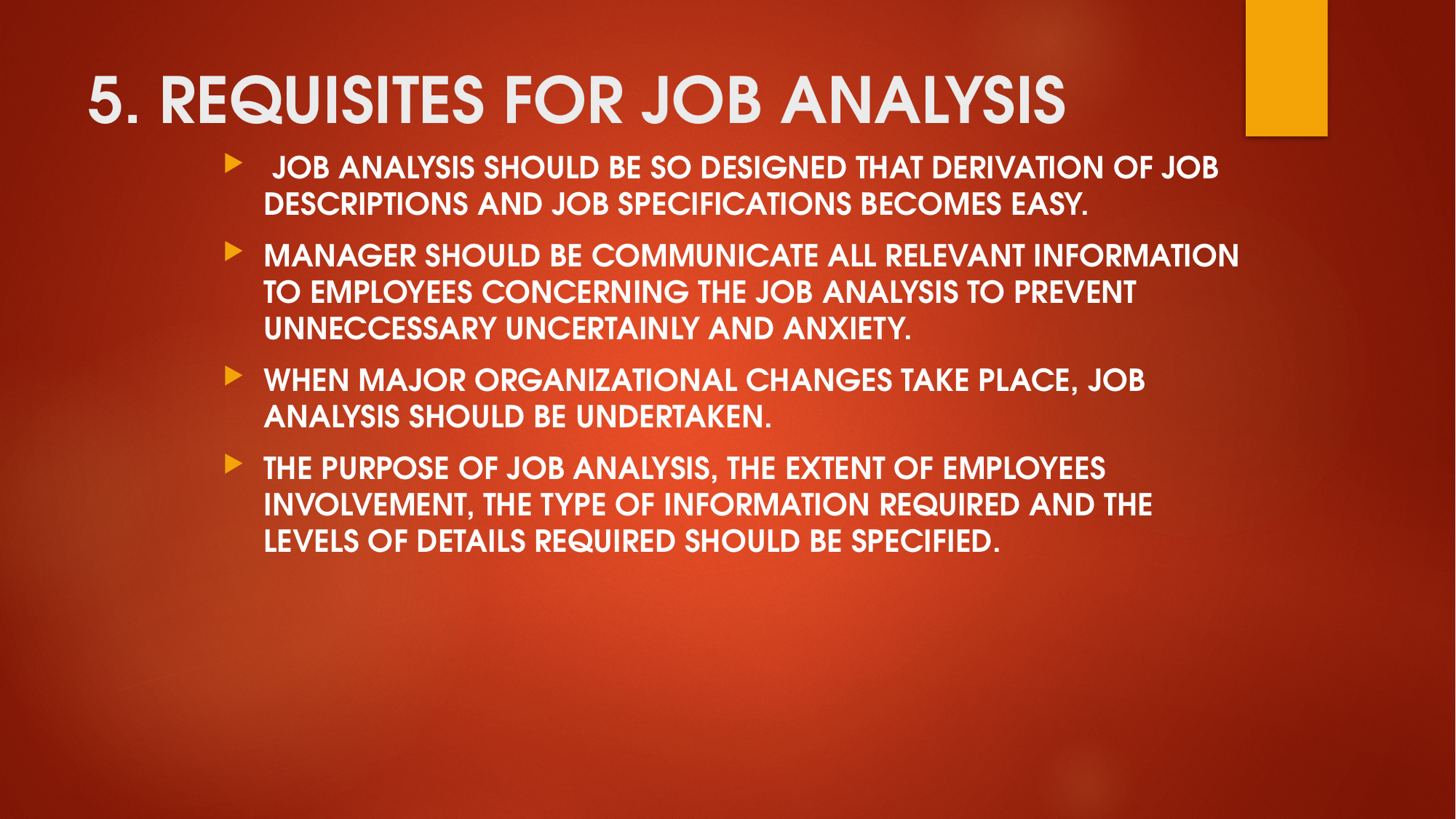

# 5. REQUISITES FOR JOB ANALYSIS
 JOB ANALYSIS SHOULD BE SO DESIGNED THAT DERIVATION OF JOB DESCRIPTIONS AND JOB SPECIFICATIONS BECOMES EASY.
MANAGER SHOULD BE COMMUNICATE ALL RELEVANT INFORMATION TO EMPLOYEES CONCERNING THE JOB ANALYSIS TO PREVENT UNNECCESSARY UNCERTAINLY AND ANXIETY.
WHEN MAJOR ORGANIZATIONAL CHANGES TAKE PLACE, JOB ANALYSIS SHOULD BE UNDERTAKEN.
THE PURPOSE OF JOB ANALYSIS, THE EXTENT OF EMPLOYEES INVOLVEMENT, THE TYPE OF INFORMATION REQUIRED AND THE LEVELS OF DETAILS REQUIRED SHOULD BE SPECIFIED.